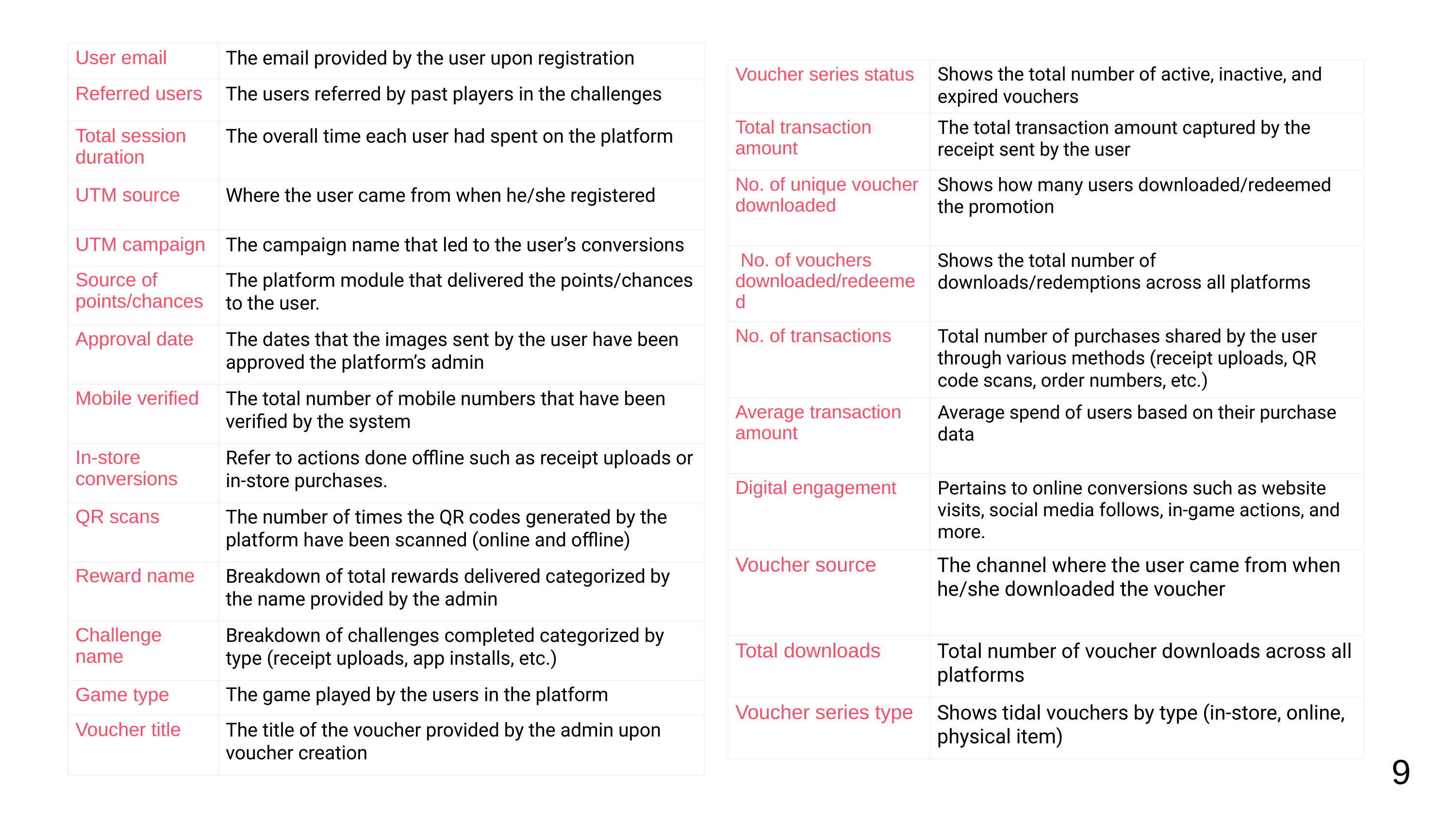

| User email | The email provided by the user upon registration |
| --- | --- |
| Referred users | The users referred by past players in the challenges |
| Total session duration | The overall time each user had spent on the platform |
| UTM source | Where the user came from when he/she registered |
| UTM campaign | The campaign name that led to the user’s conversions |
| Source of points/chances | The platform module that delivered the points/chances to the user. |
| Approval date | The dates that the images sent by the user have been approved the platform’s admin |
| Mobile verified | The total number of mobile numbers that have been verified by the system |
| In-store conversions | Refer to actions done offline such as receipt uploads or in-store purchases. |
| QR scans | The number of times the QR codes generated by the platform have been scanned (online and offline) |
| Reward name | Breakdown of total rewards delivered categorized by the name provided by the admin |
| Challenge name | Breakdown of challenges completed categorized by type (receipt uploads, app installs, etc.) |
| Game type | The game played by the users in the platform |
| Voucher title | The title of the voucher provided by the admin upon voucher creation |
| Voucher series status | Shows the total number of active, inactive, and expired vouchers |
| --- | --- |
| Total transaction amount | The total transaction amount captured by the receipt sent by the user |
| No. of unique voucher downloaded | Shows how many users downloaded/redeemed the promotion |
| No. of vouchers downloaded/redeemed | Shows the total number of downloads/redemptions across all platforms |
| No. of transactions | Total number of purchases shared by the user through various methods (receipt uploads, QR code scans, order numbers, etc.) |
| Average transaction amount | Average spend of users based on their purchase data |
| Digital engagement | Pertains to online conversions such as website visits, social media follows, in-game actions, and more. |
| Voucher source | The channel where the user came from when he/she downloaded the voucher |
| --- | --- |
| Total downloads | Total number of voucher downloads across all platforms |
| Voucher series type | Shows tidal vouchers by type (in-store, online, physical item) |
9